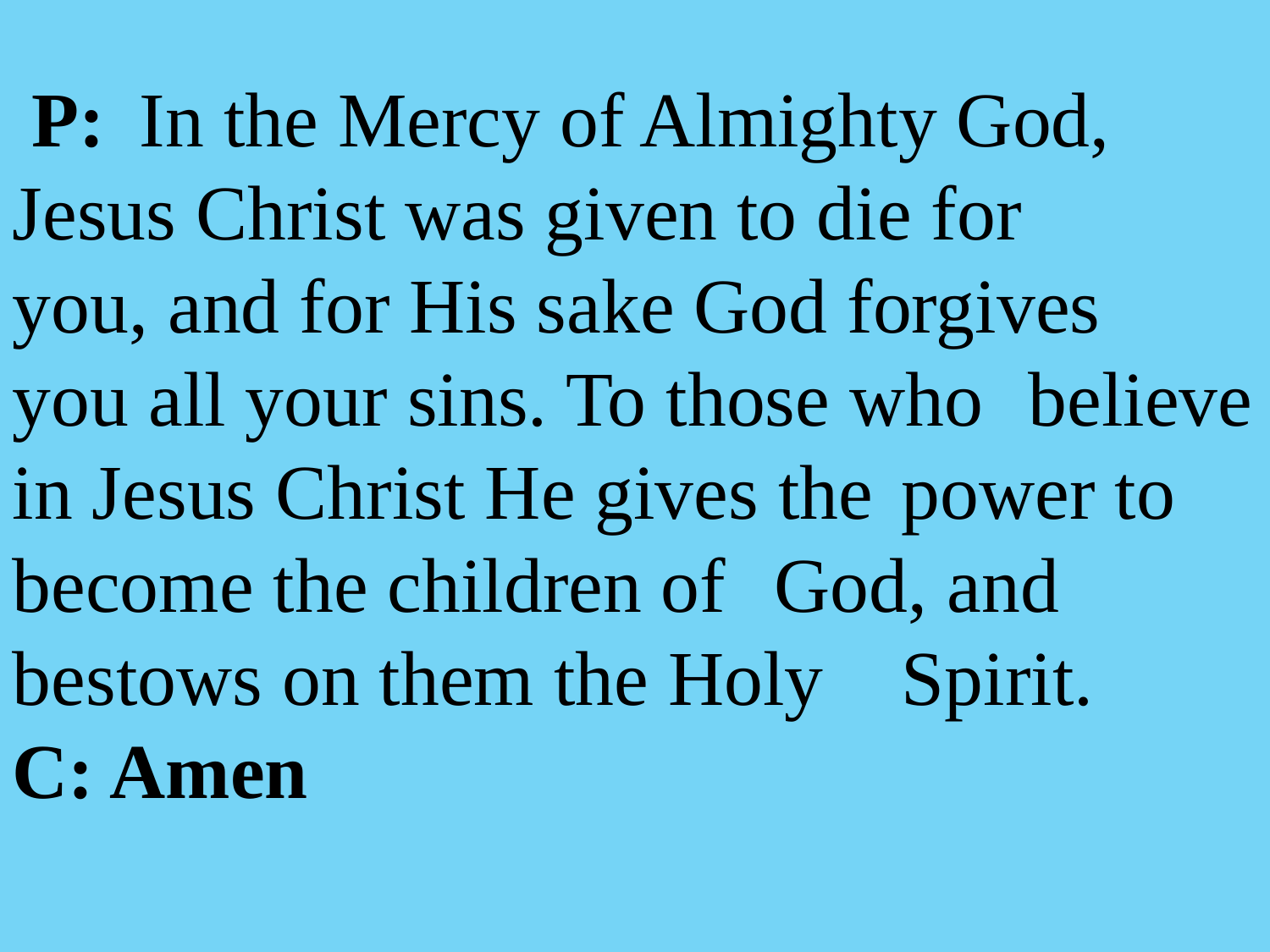

P:	In the Mercy of Almighty God, 	Jesus Christ was given to die for 	you, and for His sake God forgives 	you all your sins. To those who 	believe in Jesus Christ He gives the 	power to become the children of 	God, and bestows on them the Holy 	Spirit.
C: Amen